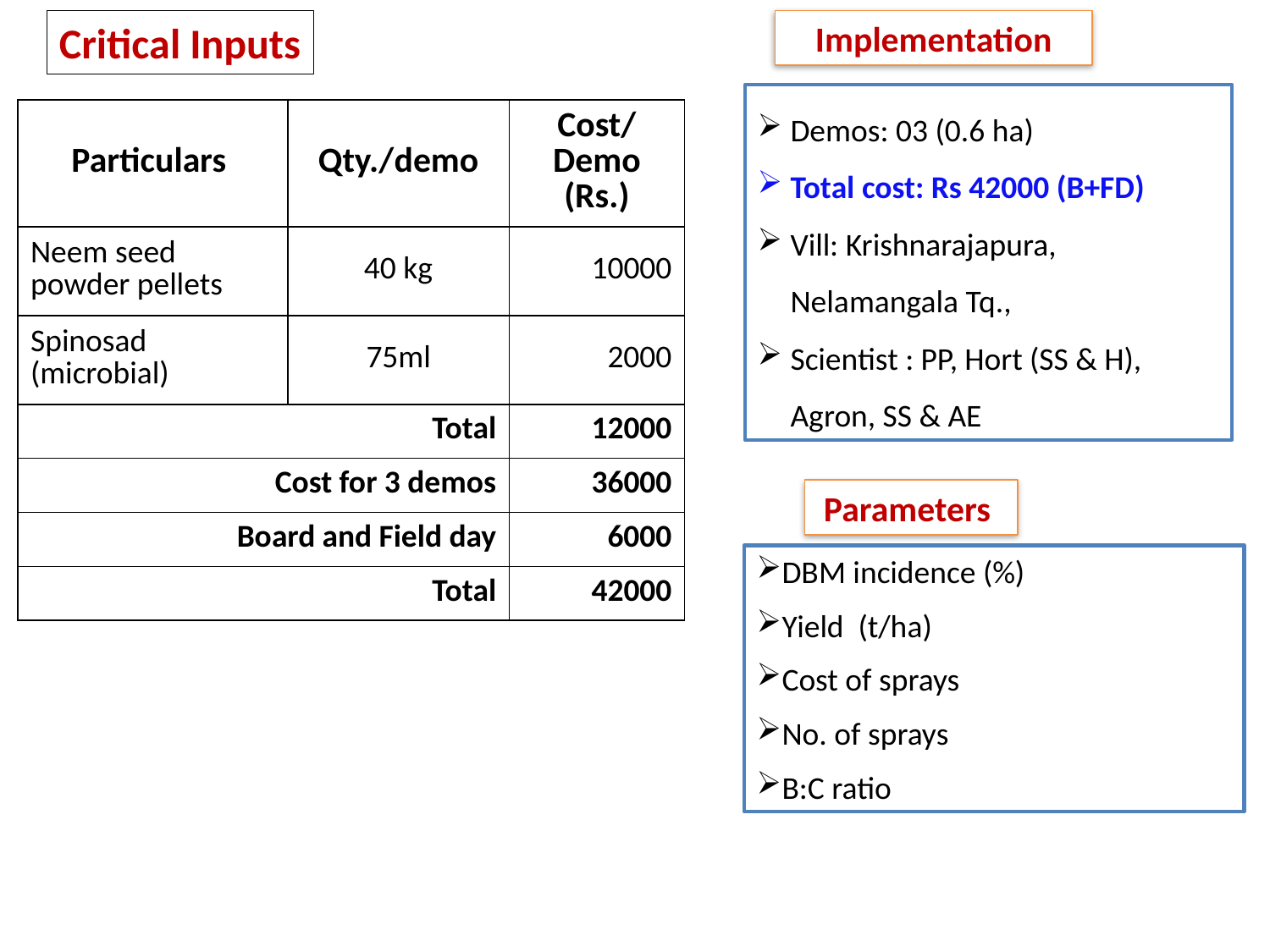

Critical Inputs
Implementation
Demos: 03 (0.6 ha)
Total cost: Rs 42000 (B+FD)
Vill: Krishnarajapura, Nelamangala Tq.,
Scientist : PP, Hort (SS & H), Agron, SS & AE
| Particulars | Qty./demo | Cost/ Demo (Rs.) |
| --- | --- | --- |
| Neem seed powder pellets | 40 kg | 10000 |
| Spinosad (microbial) | 75ml | 2000 |
| Total |  | 12000 |
| Cost for 3 demos |  | 36000 |
| Board and Field day |  | 6000 |
| Total |  | 42000 |
Parameters
DBM incidence (%)
Yield  (t/ha)
Cost of sprays
No. of sprays
B:C ratio